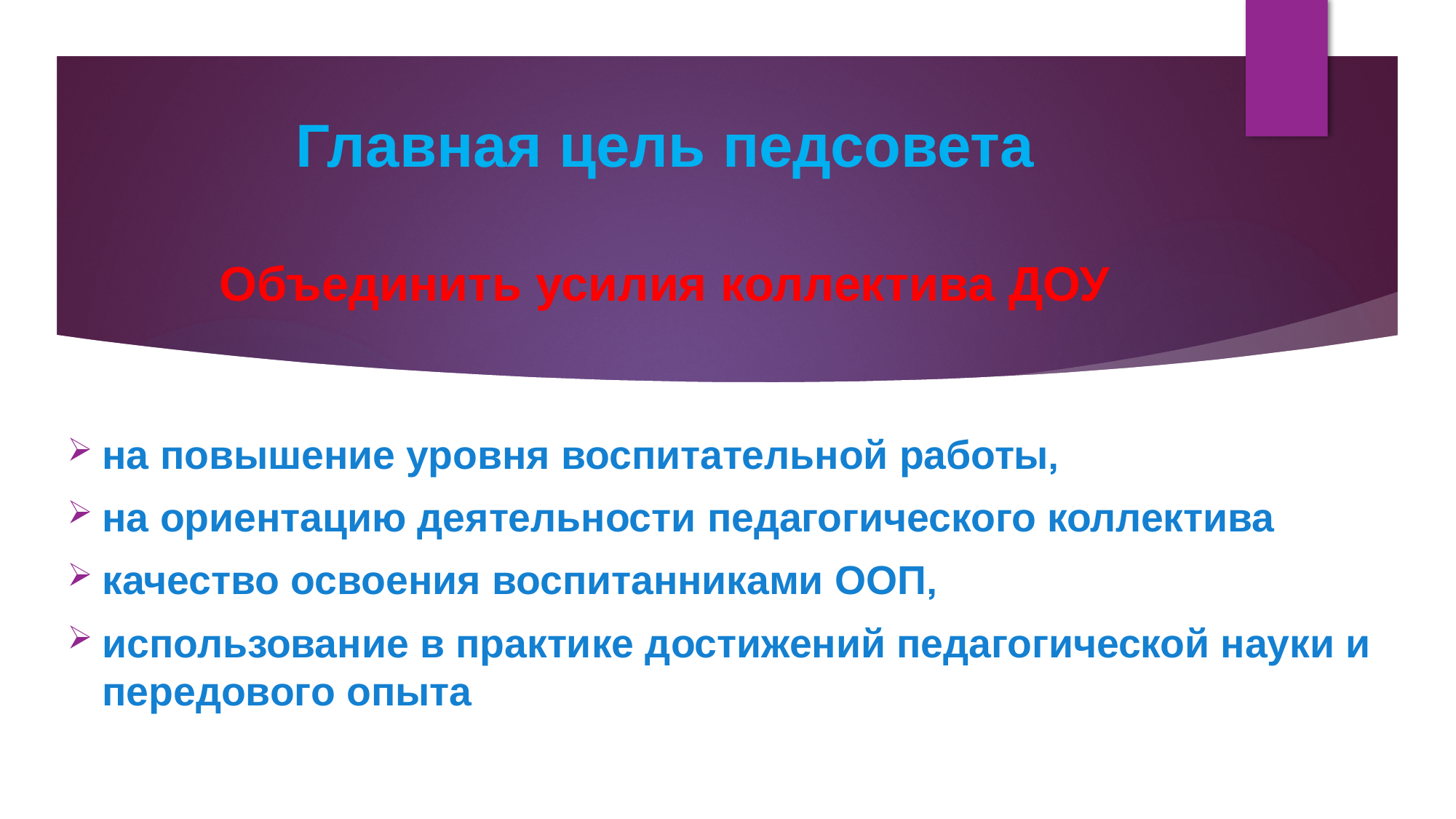

# Главная цель педсовета Объединить усилия коллектива ДОУ
на повышение уровня воспитательной работы,
на ориентацию деятельности педагогического коллектива
качество освоения воспитанниками ООП,
использование в практике достижений педагогической науки и передового опыта